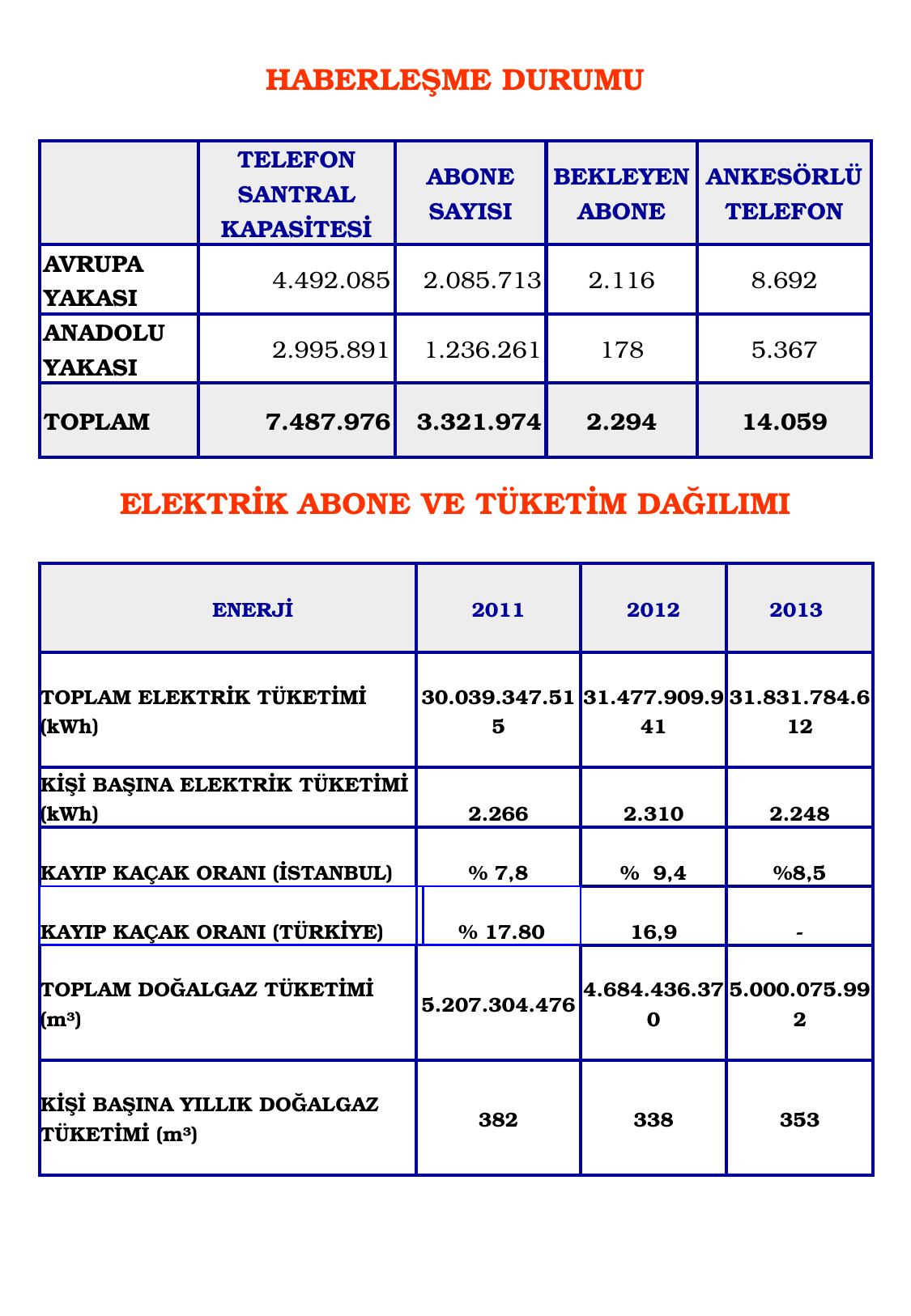

51
HABERLEŞME DURUMU
|  | TELEFON SANTRAL KAPASİTESİ | ABONE SAYISI | BEKLEYEN ABONE | ANKESÖRLÜ TELEFON |
| --- | --- | --- | --- | --- |
| AVRUPA YAKASI | 4.492.085 | 2.085.713 | 2.116 | 8.692 |
| ANADOLU YAKASI | 2.995.891 | 1.236.261 | 178 | 5.367 |
| TOPLAM | 7.487.976 | 3.321.974 | 2.294 | 14.059 |
ELEKTRİK ABONE VE TÜKETİM DAĞILIMI
| ENERJİ | 2011 |  | 2012 | 2013 |
| --- | --- | --- | --- | --- |
| TOPLAM ELEKTRİK TÜKETİMİ (kWh) | 30.039.347.515 |  | 31.477.909.941 | 31.831.784.612 |
| KİŞİ BAŞINA ELEKTRİK TÜKETİMİ (kWh) | 2.266 |  | 2.310 | 2.248 |
| KAYIP KAÇAK ORANI (İSTANBUL) | % 7,8 |  | % 9,4 | %8,5 |
| KAYIP KAÇAK ORANI (TÜRKİYE) |  | % 17.80 | 16,9 | - |
| TOPLAM DOĞALGAZ TÜKETİMİ (m³) | 5.207.304.476 |  | 4.684.436.370 | 5.000.075.992 |
| KİŞİ BAŞINA YILLIK DOĞALGAZ TÜKETİMİ (m³) | 382 |  | 338 | 353 |